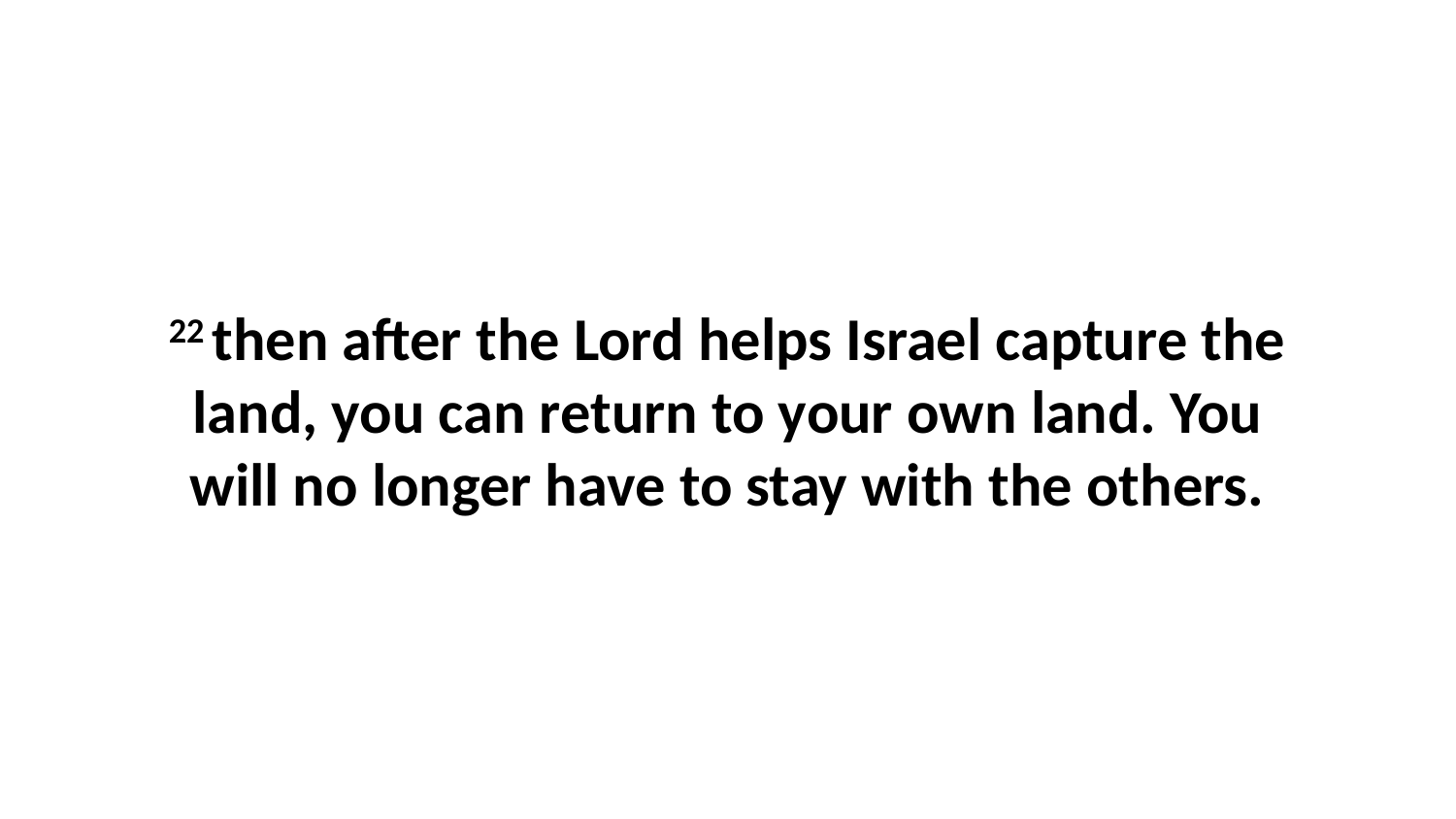

22 then after the Lord helps Israel capture the land, you can return to your own land. You will no longer have to stay with the others.